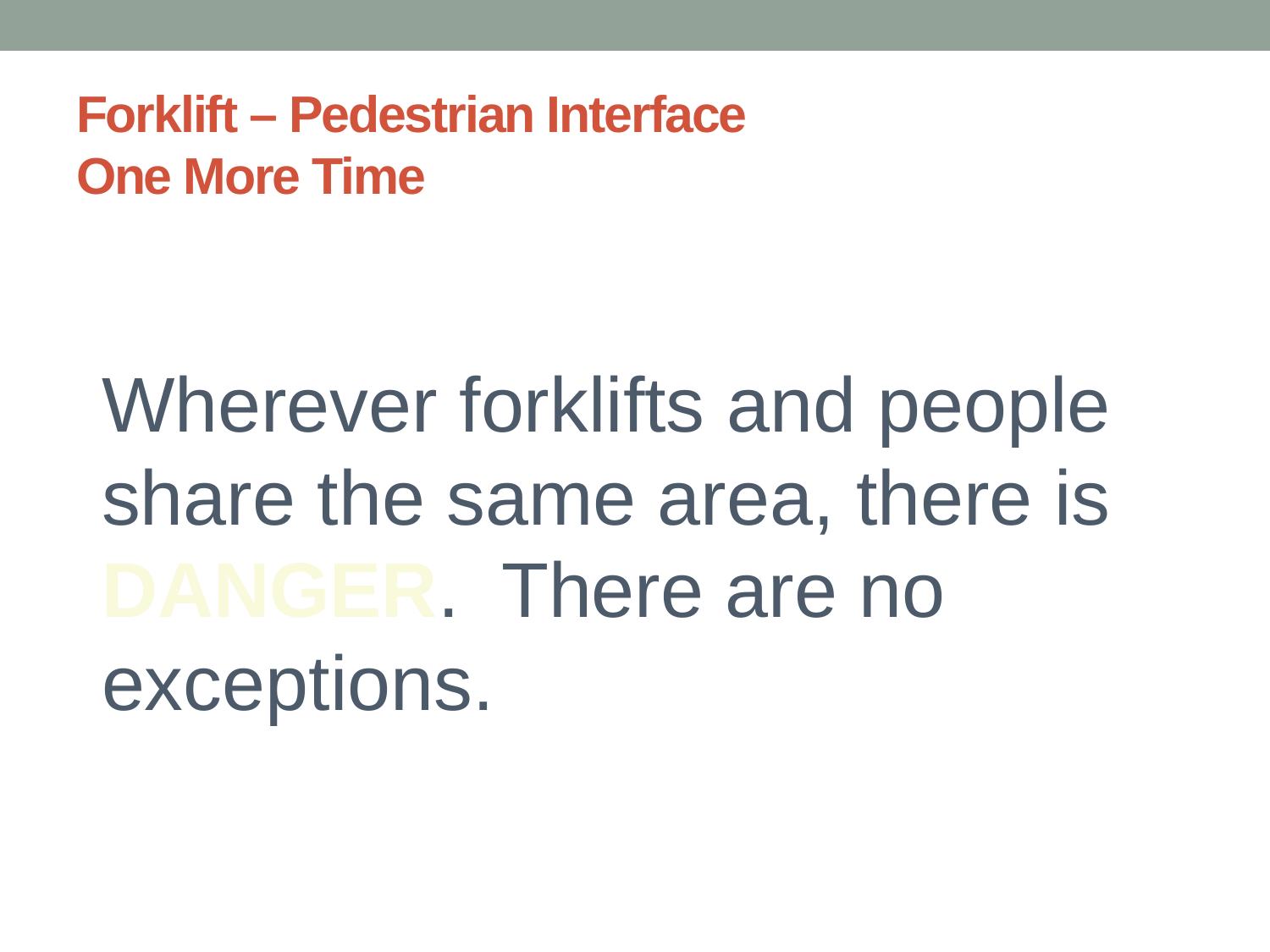

# Forklift – Pedestrian Interface One More Time

	Wherever forklifts and people share the same area, there is DANGER.  There are no exceptions.